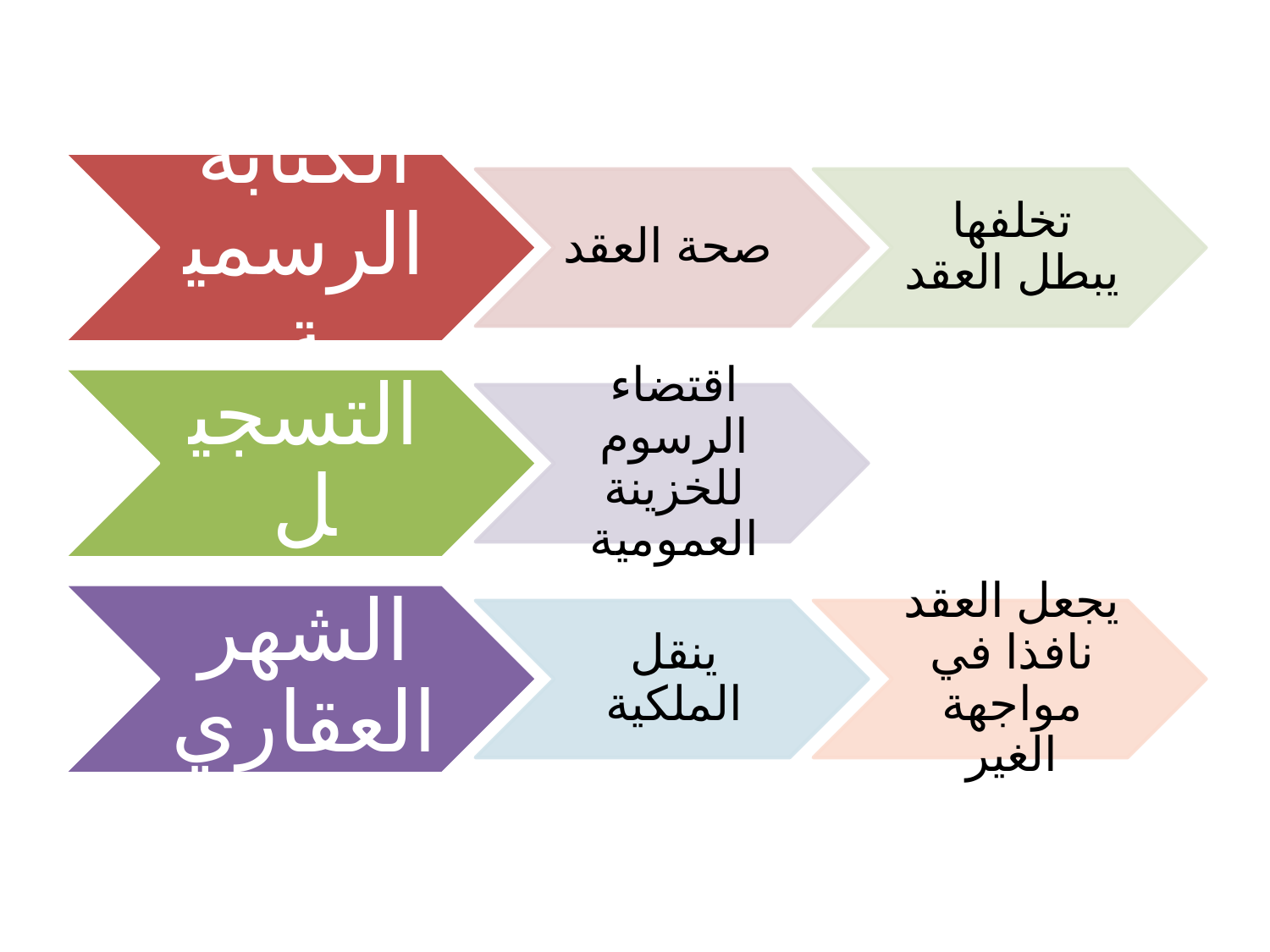

الكتابة الرسمية
صحة العقد
تخلفها يبطل العقد
التسجيل
اقتضاء الرسوم للخزينة العمومية
الشهر العقاري
ينقل الملكية
يجعل العقد نافذا في مواجهة الغير